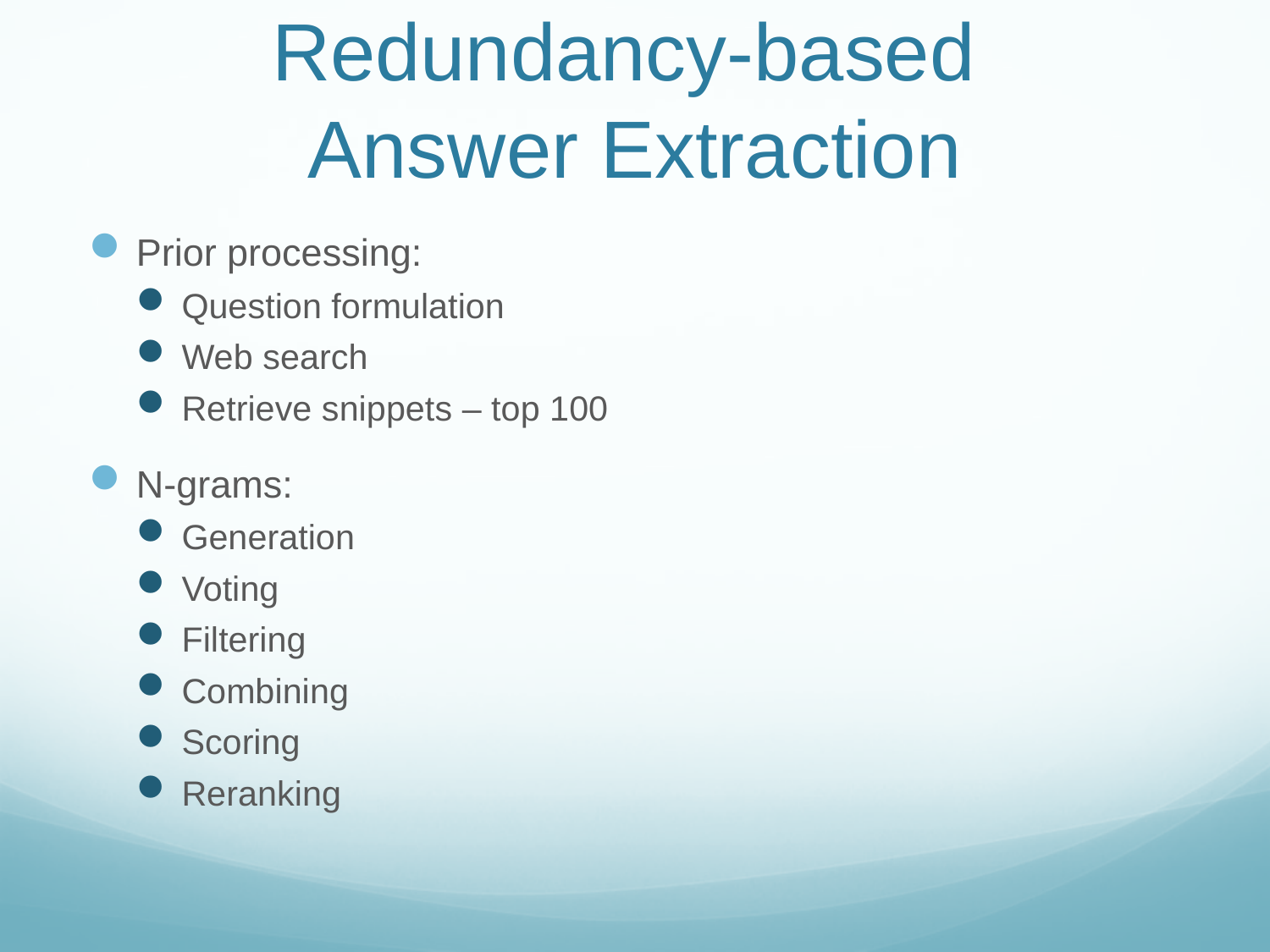

# Redundancy-based Answer Extraction
Prior processing:
Question formulation
Web search
Retrieve snippets – top 100
N-grams:
Generation
Voting
Filtering
Combining
Scoring
Reranking